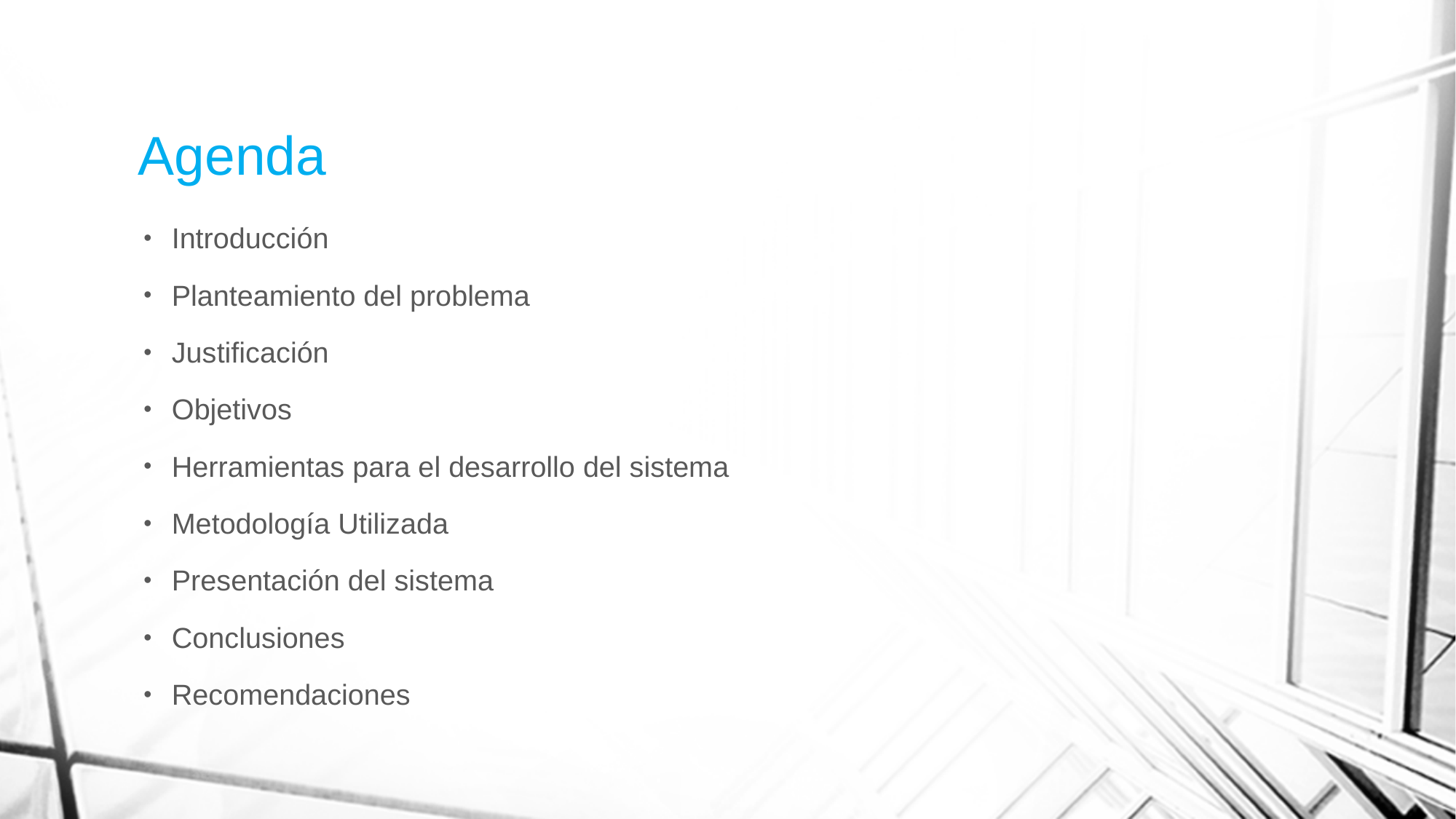

# Agenda
Introducción
Planteamiento del problema
Justificación
Objetivos
Herramientas para el desarrollo del sistema
Metodología Utilizada
Presentación del sistema
Conclusiones
Recomendaciones